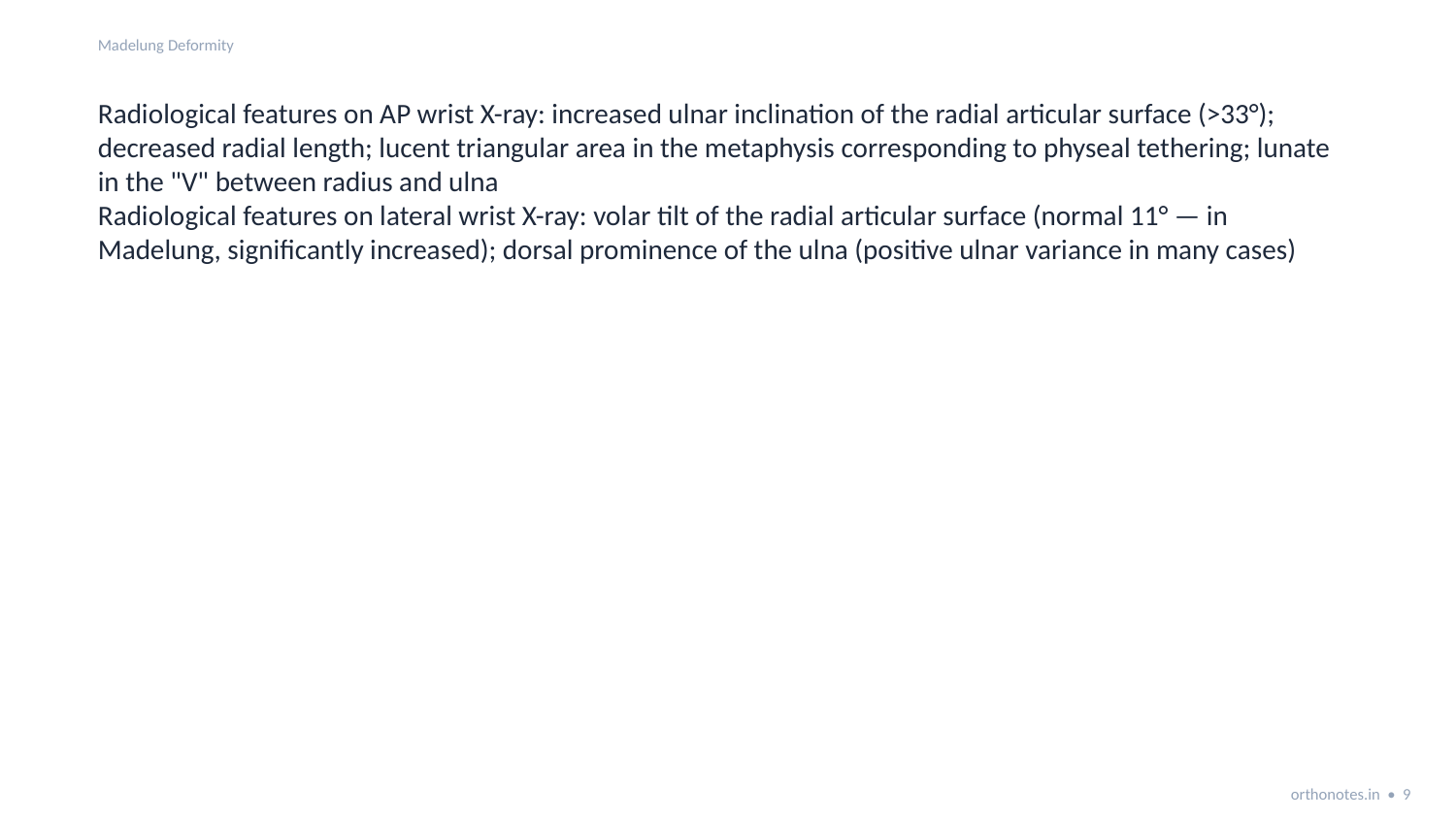

Madelung Deformity
Radiological features on AP wrist X-ray: increased ulnar inclination of the radial articular surface (>33°); decreased radial length; lucent triangular area in the metaphysis corresponding to physeal tethering; lunate in the "V" between radius and ulna
Radiological features on lateral wrist X-ray: volar tilt of the radial articular surface (normal 11° — in Madelung, significantly increased); dorsal prominence of the ulna (positive ulnar variance in many cases)
orthonotes.in  •  9